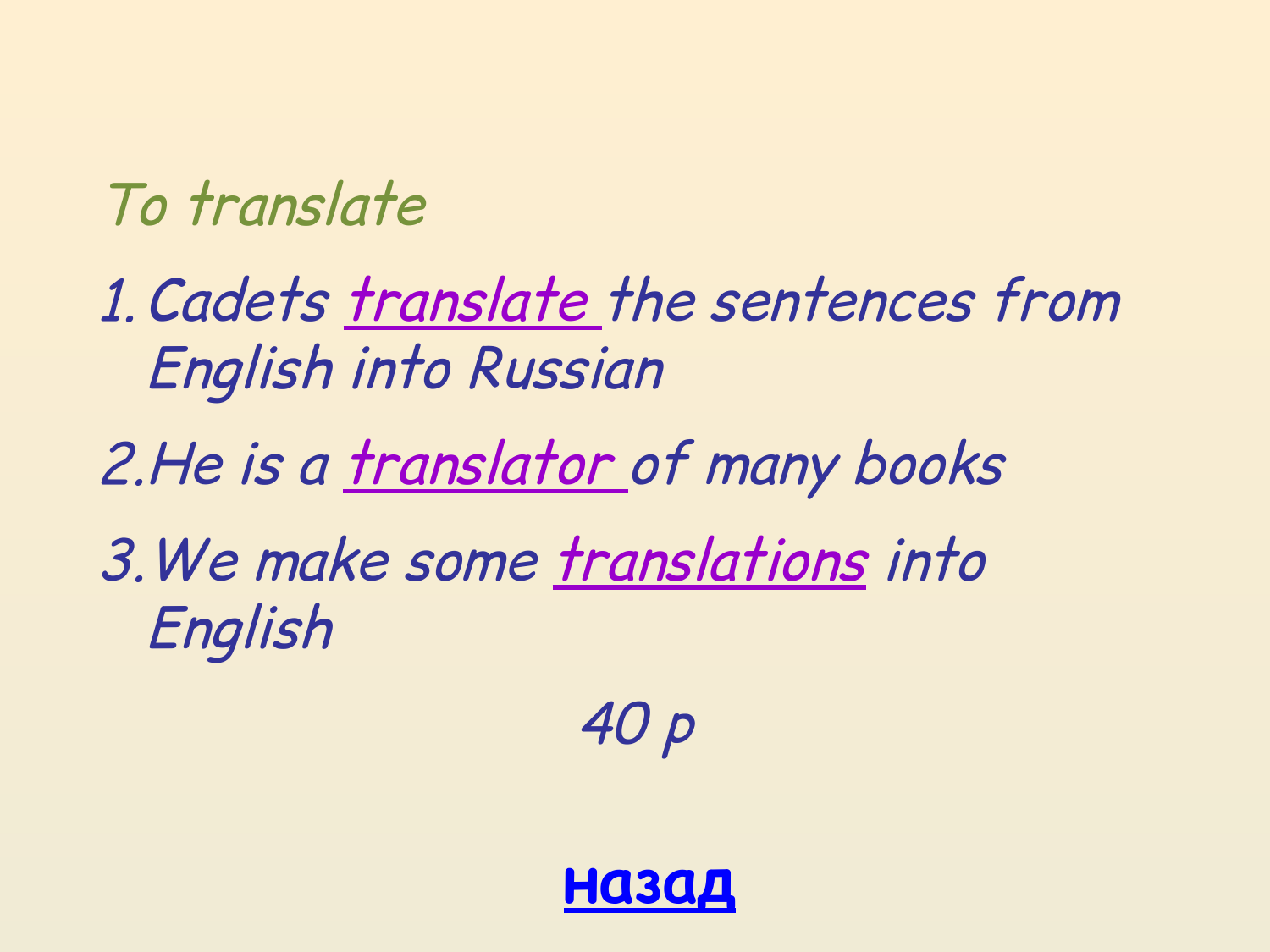

To translate
Cadets translate the sentences from English into Russian
He is a translator of many books
We make some translations into English
40 p

назад